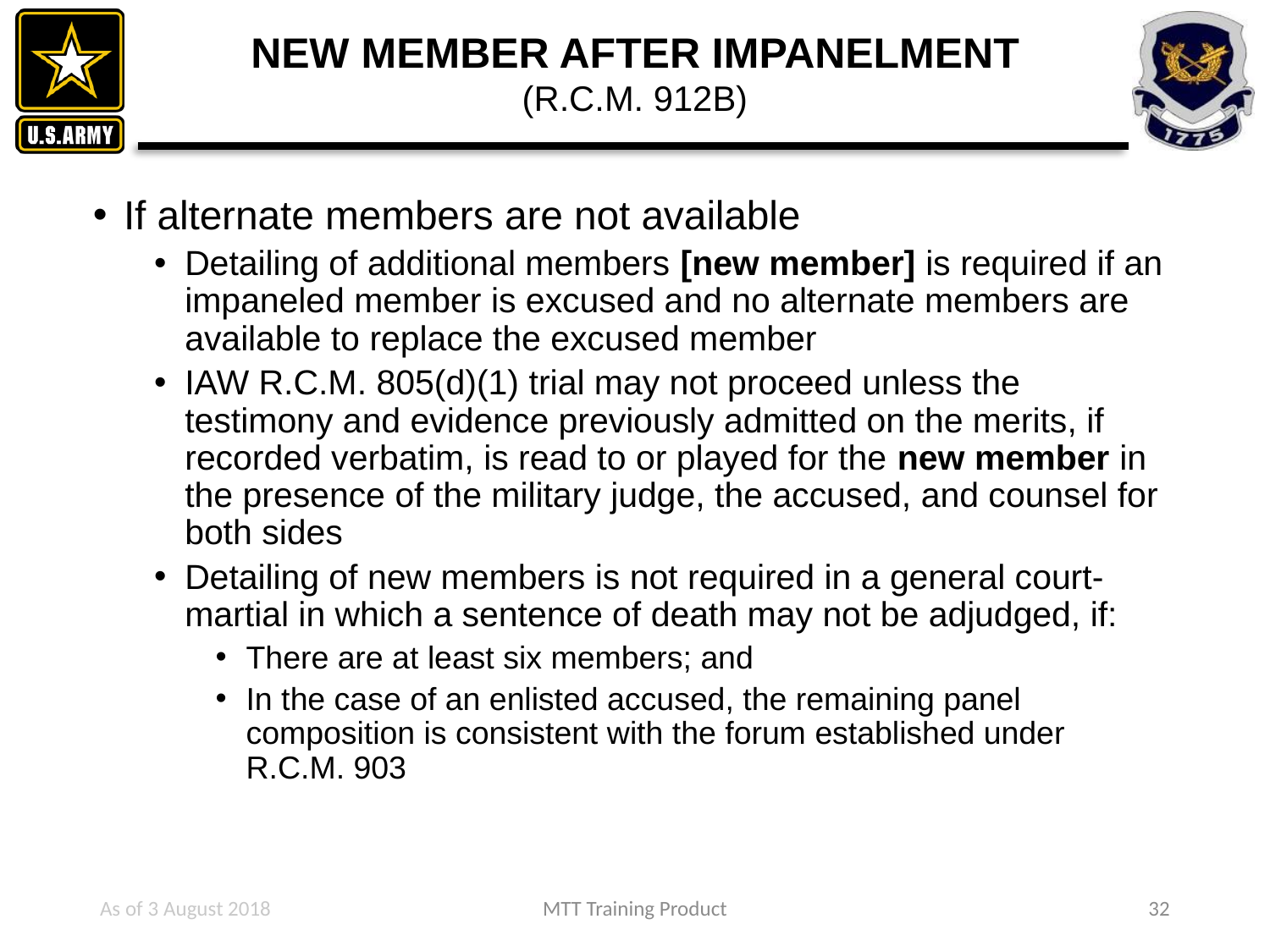

NEW MEMBER AFTER IMPANELMENT
(R.C.M. 912B)
If alternate members are not available
Detailing of additional members [new member] is required if an impaneled member is excused and no alternate members are available to replace the excused member
IAW R.C.M. 805(d)(1) trial may not proceed unless the testimony and evidence previously admitted on the merits, if recorded verbatim, is read to or played for the new member in the presence of the military judge, the accused, and counsel for both sides
Detailing of new members is not required in a general court-martial in which a sentence of death may not be adjudged, if:
There are at least six members; and
In the case of an enlisted accused, the remaining panel composition is consistent with the forum established under R.C.M. 903

As of 3 August 2018
MTT Training Product
32